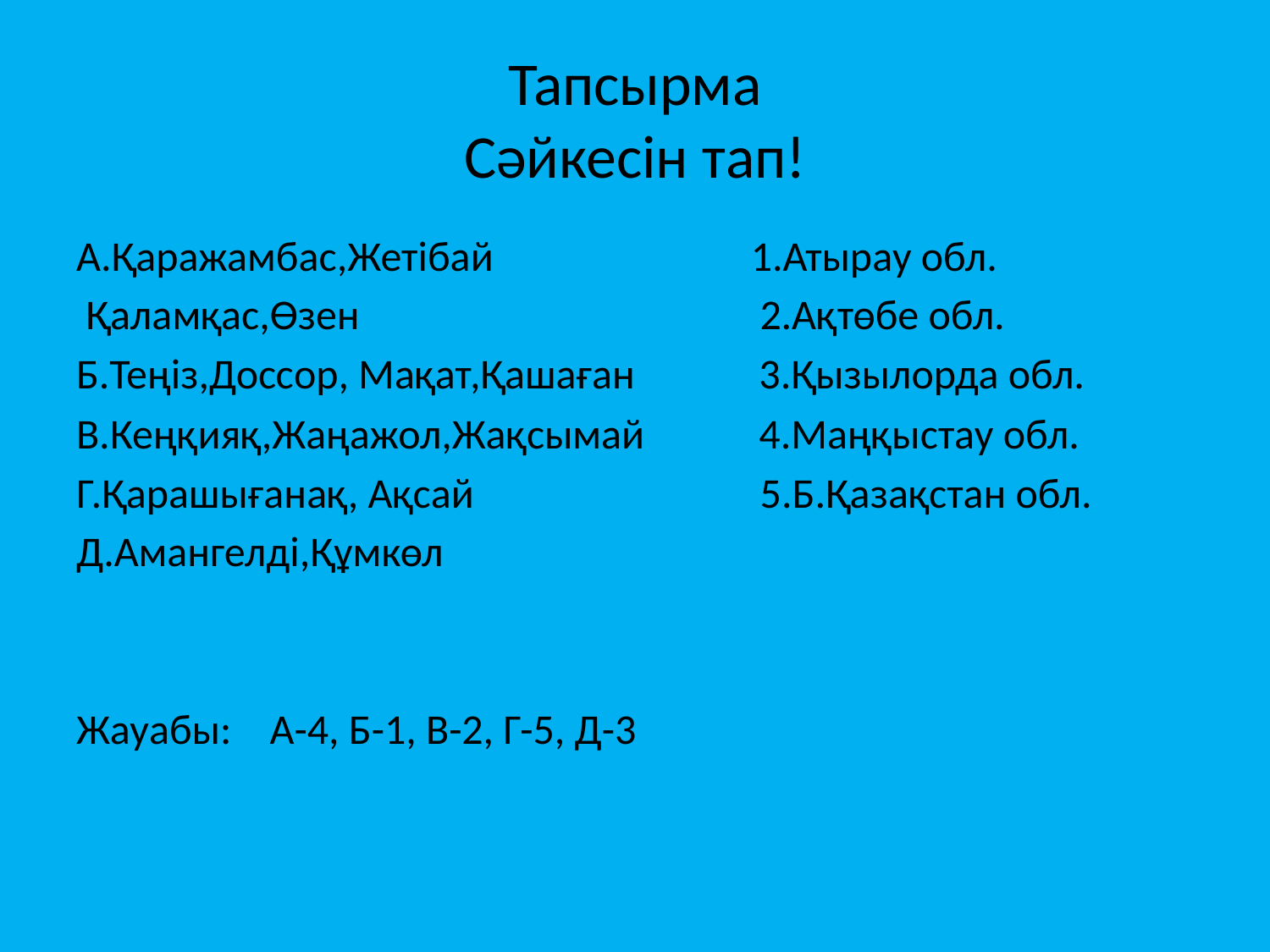

# Тапсырма Сәйкесін тап!
А.Қаражамбас,Жетібай                           1.Атырау обл.
 Қаламқас,Өзен                                          2.Ақтөбе обл.
Б.Теңіз,Доссор, Мақат,Қашаған             3.Қызылорда обл.
В.Кеңқияқ,Жаңажол,Жақсымай            4.Маңқыстау обл.
Г.Қарашығанақ, Ақсай                              5.Б.Қазақстан обл.
Д.Амангелді,Құмкөл

Жауабы:    А-4, Б-1, В-2, Г-5, Д-3